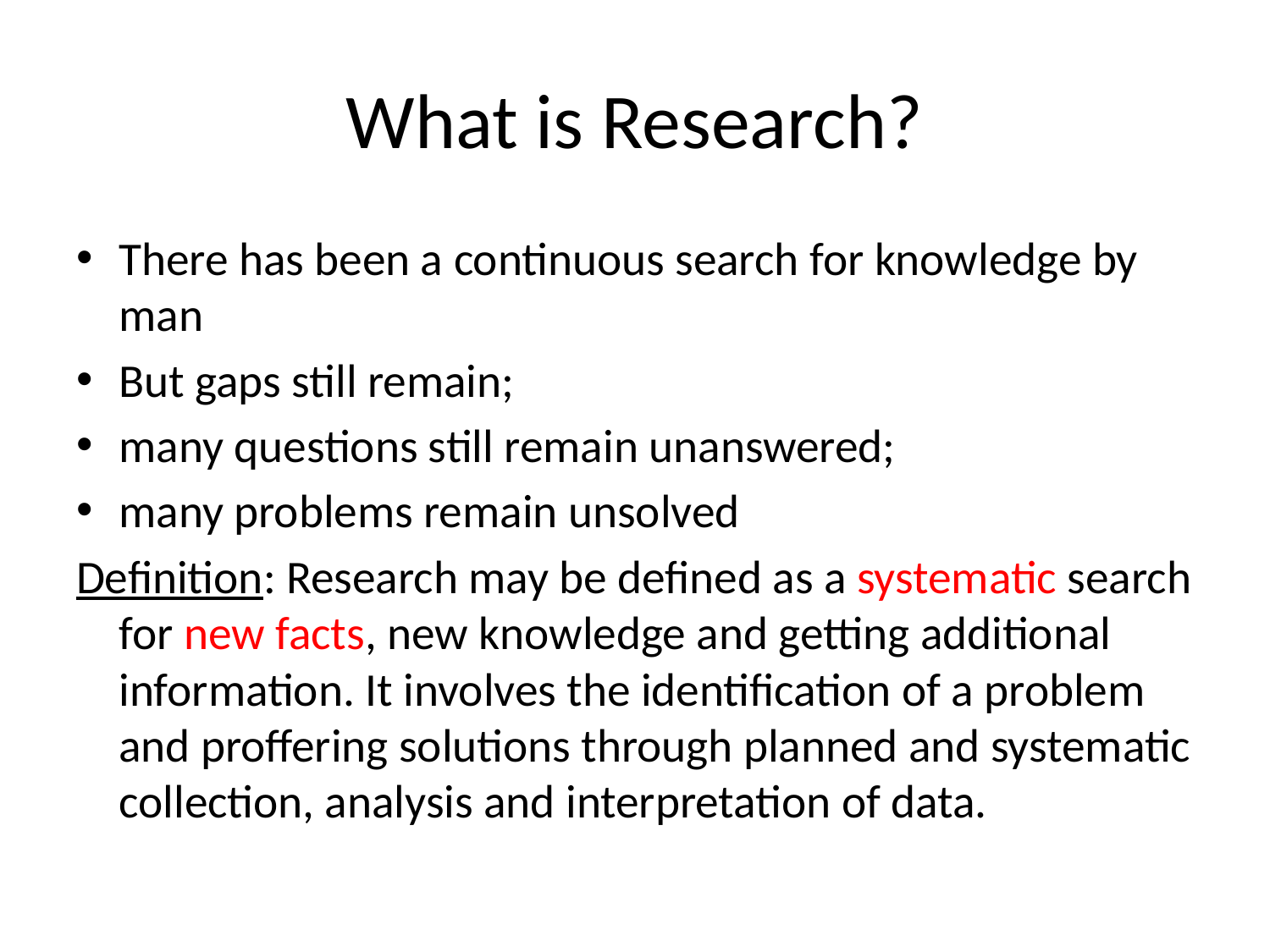

# What is Research?
There has been a continuous search for knowledge by man
But gaps still remain;
many questions still remain unanswered;
many problems remain unsolved
Definition: Research may be defined as a systematic search for new facts, new knowledge and getting additional information. It involves the identification of a problem and proffering solutions through planned and systematic collection, analysis and interpretation of data.